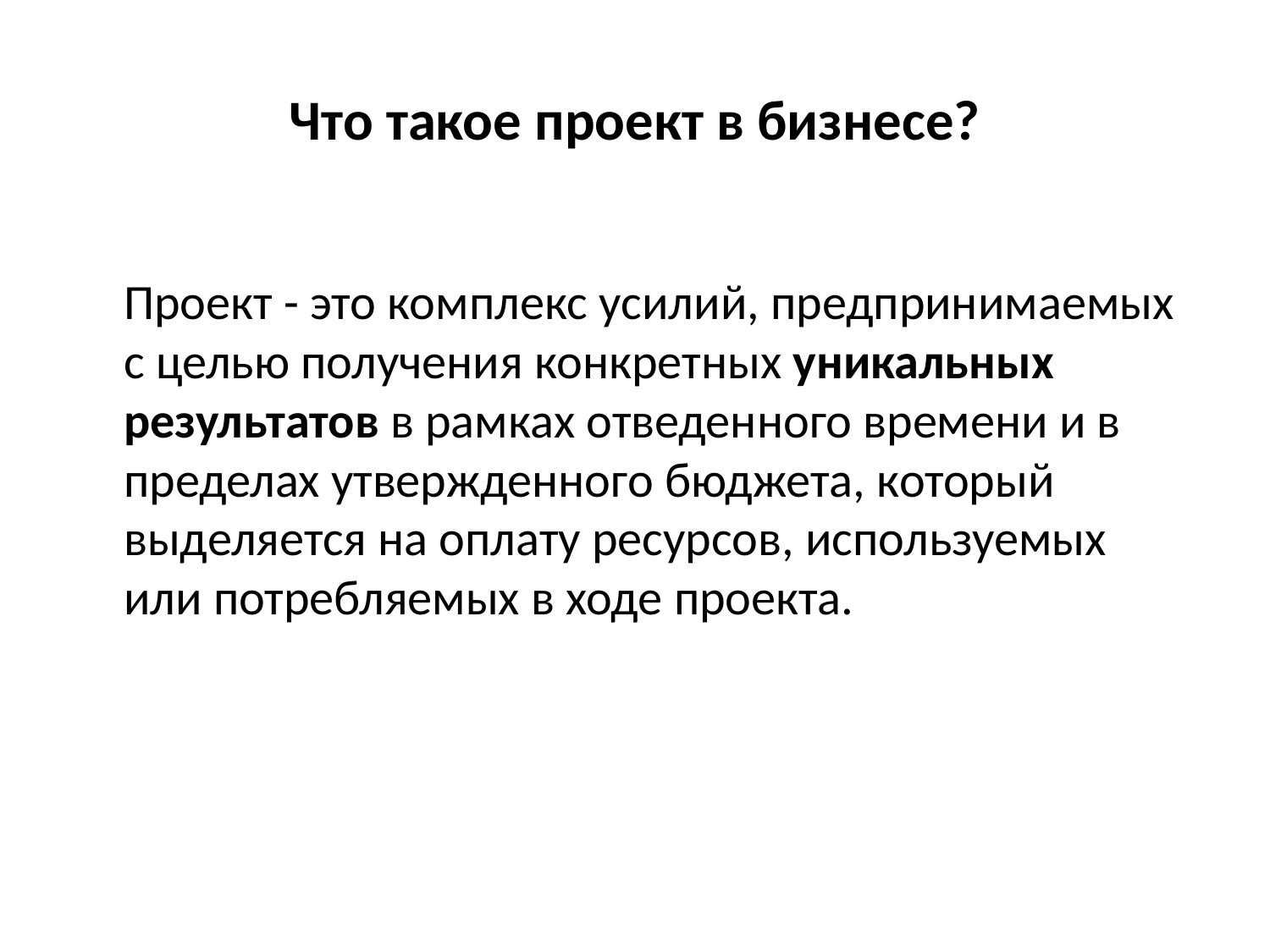

# Что такое проект в бизнесе?

	Проект - это комплекс усилий, предпринимаемых с целью получения конкретных уникальных результатов в рамках отведенного времени и в пределах утвержденного бюджета, который выделяется на оплату ресурсов, используемых или потребляемых в ходе проекта.